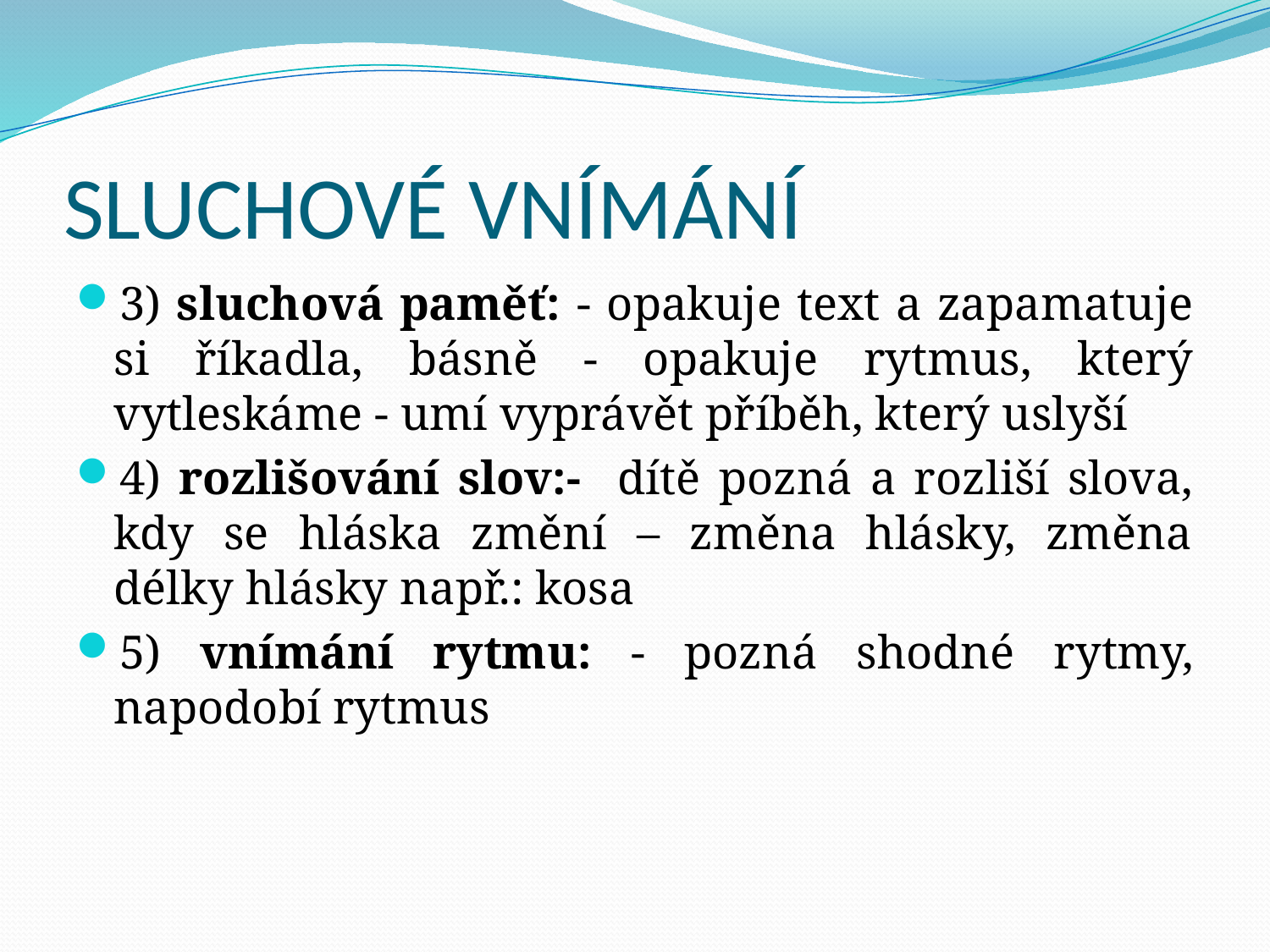

# SLUCHOVÉ VNÍMÁNÍ
3) sluchová paměť: - opakuje text a zapamatuje si říkadla, básně - opakuje rytmus, který vytleskáme - umí vyprávět příběh, který uslyší
4) rozlišování slov:-  dítě pozná a rozliší slova, kdy se hláska změní – změna hlásky, změna délky hlásky např.: kosa
5) vnímání rytmu: - pozná shodné rytmy, napodobí rytmus